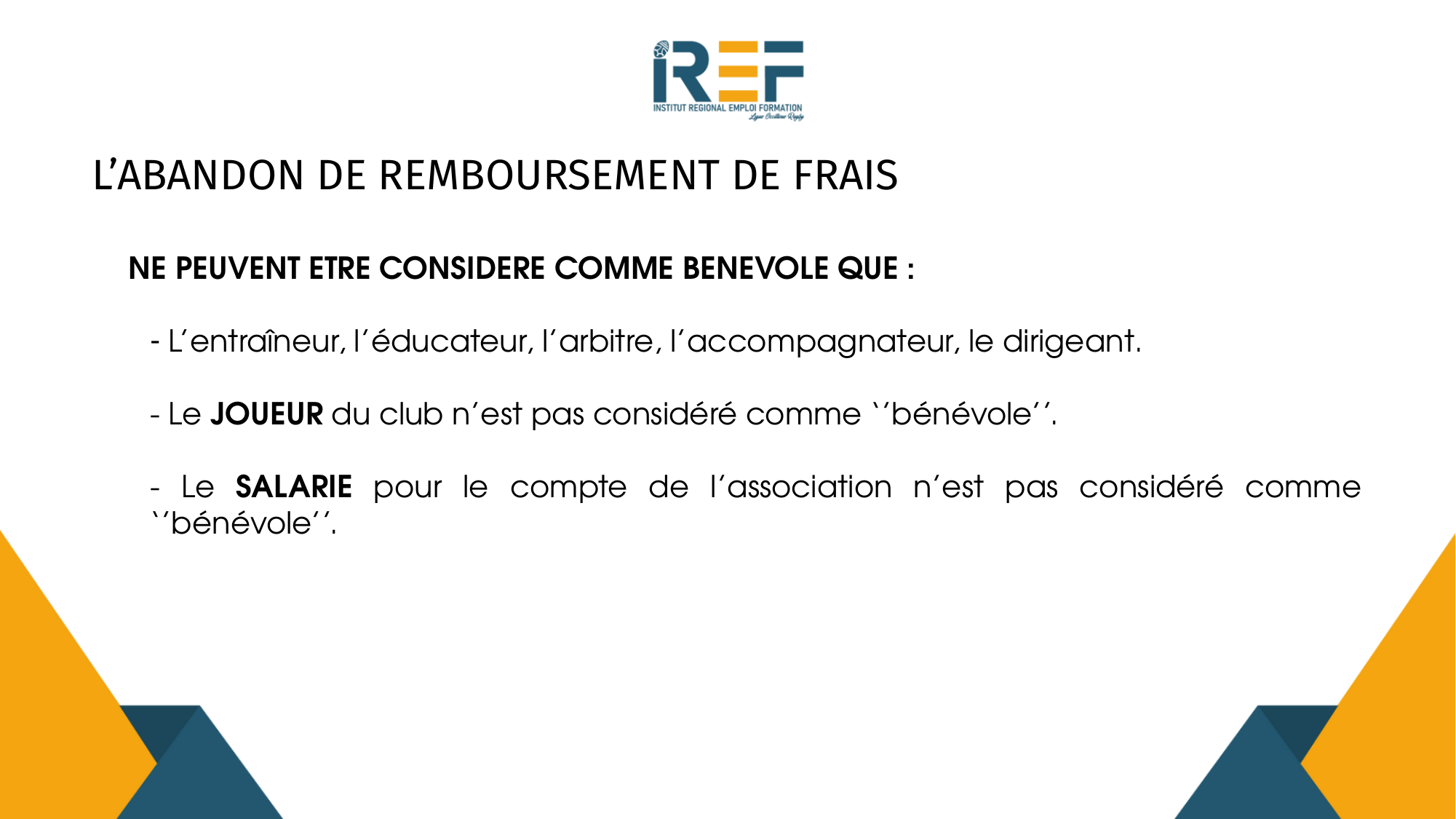

# L’ABANDON DE REMBOURSEMENT DE FRAIS
NE PEUVENT ETRE CONSIDERE COMME BENEVOLE QUE :

 L’entraîneur, l’éducateur, l’arbitre, l’accompagnateur, le dirigeant.

- Le JOUEUR du club n’est pas considéré comme ‘’bénévole’’.

- Le SALARIE pour le compte de l’association n’est pas considéré comme ‘’bénévole’’.